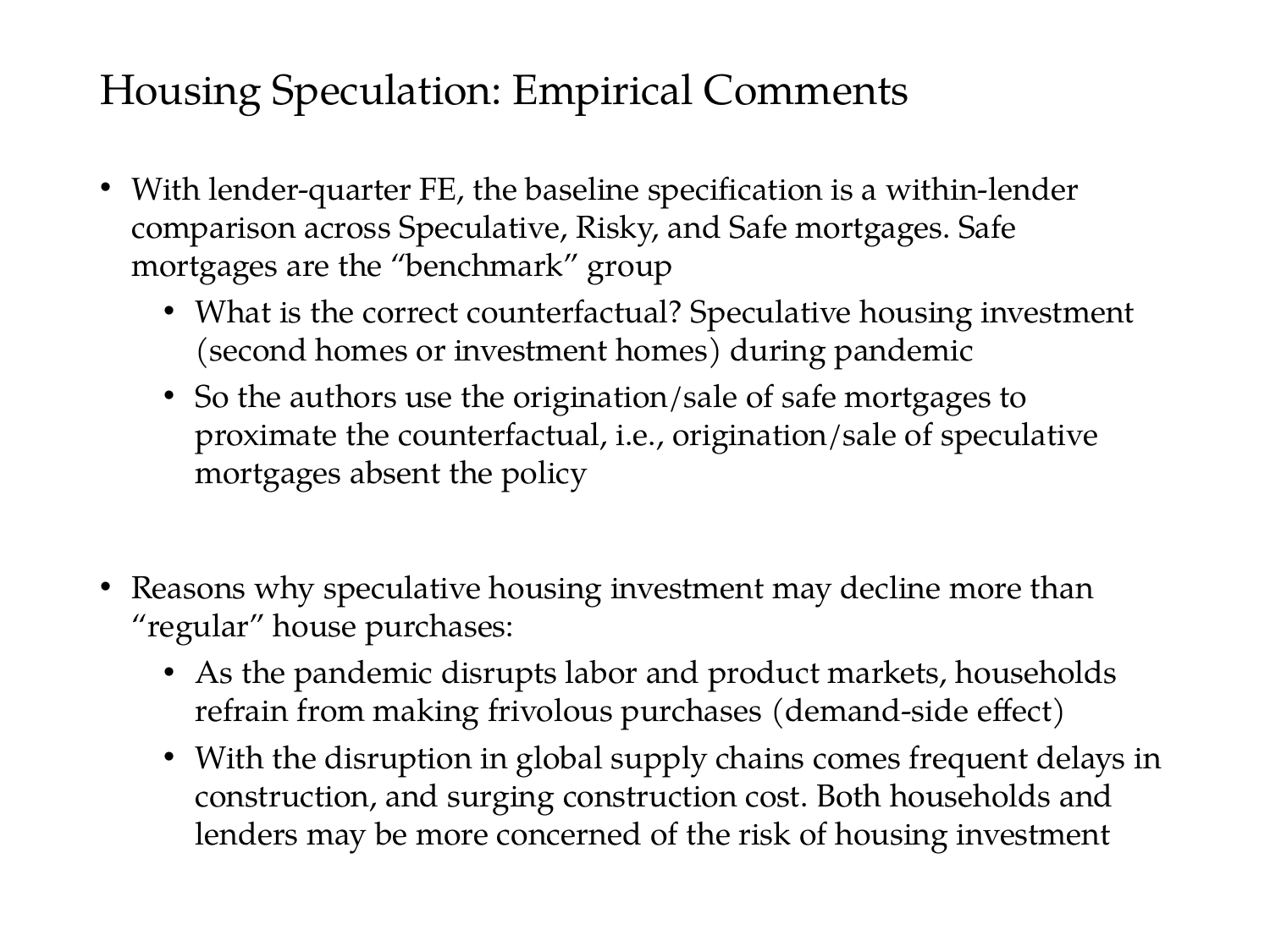

# Housing Speculation: Empirical Comments
With lender-quarter FE, the baseline specification is a within-lender comparison across Speculative, Risky, and Safe mortgages. Safe mortgages are the “benchmark” group
What is the correct counterfactual? Speculative housing investment (second homes or investment homes) during pandemic
So the authors use the origination/sale of safe mortgages to proximate the counterfactual, i.e., origination/sale of speculative mortgages absent the policy

Reasons why speculative housing investment may decline more than “regular” house purchases:
As the pandemic disrupts labor and product markets, households refrain from making frivolous purchases (demand-side effect)
With the disruption in global supply chains comes frequent delays in construction, and surging construction cost. Both households and lenders may be more concerned of the risk of housing investment